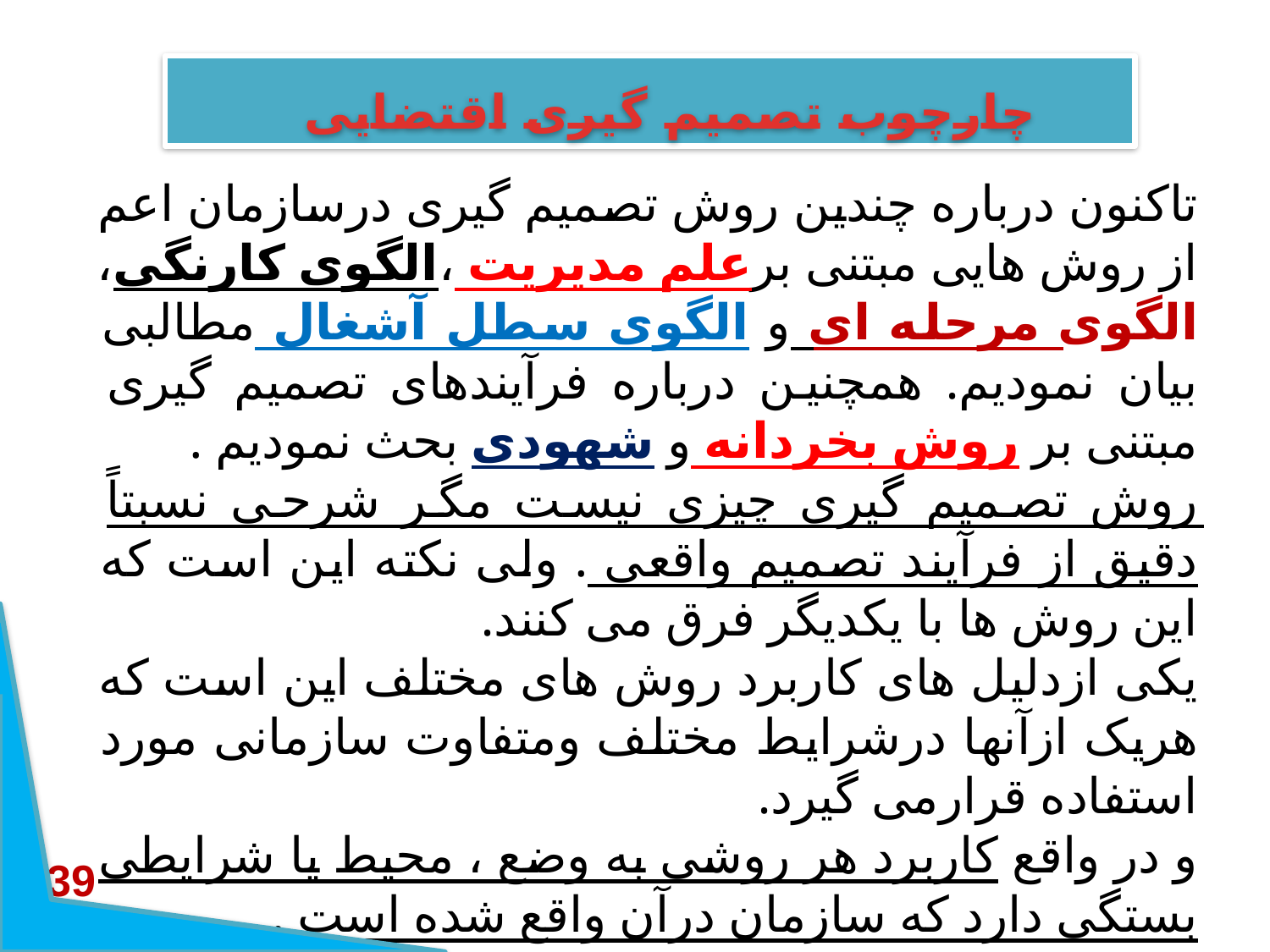

# چارچوب تصمیم گیری اقتضایی

تاکنون درباره چندین روش تصمیم گیری درسازمان اعم از روش هایی مبتنی برعلم مدیریت ،الگوی کارنگی، الگوی مرحله ای و الگوی سطل آشغال مطالبی بیان نمودیم. همچنین درباره فرآیندهای تصمیم گیری مبتنی بر روش بخردانه و شهودی بحث نمودیم .
روش تصمیم گیری چیزی نیست مگر شرحی نسبتاً دقیق از فرآیند تصمیم واقعی . ولی نکته این است که این روش ها با یکدیگر فرق می کنند.
یکی ازدلیل های کاربرد روش های مختلف این است که هریک ازآنها درشرایط مختلف ومتفاوت سازمانی مورد استفاده قرارمی گیرد.
و در واقع کاربرد هر روشی به وضع ، محیط یا شرایطی بستگی دارد که سازمان درآن واقع شده است .

39